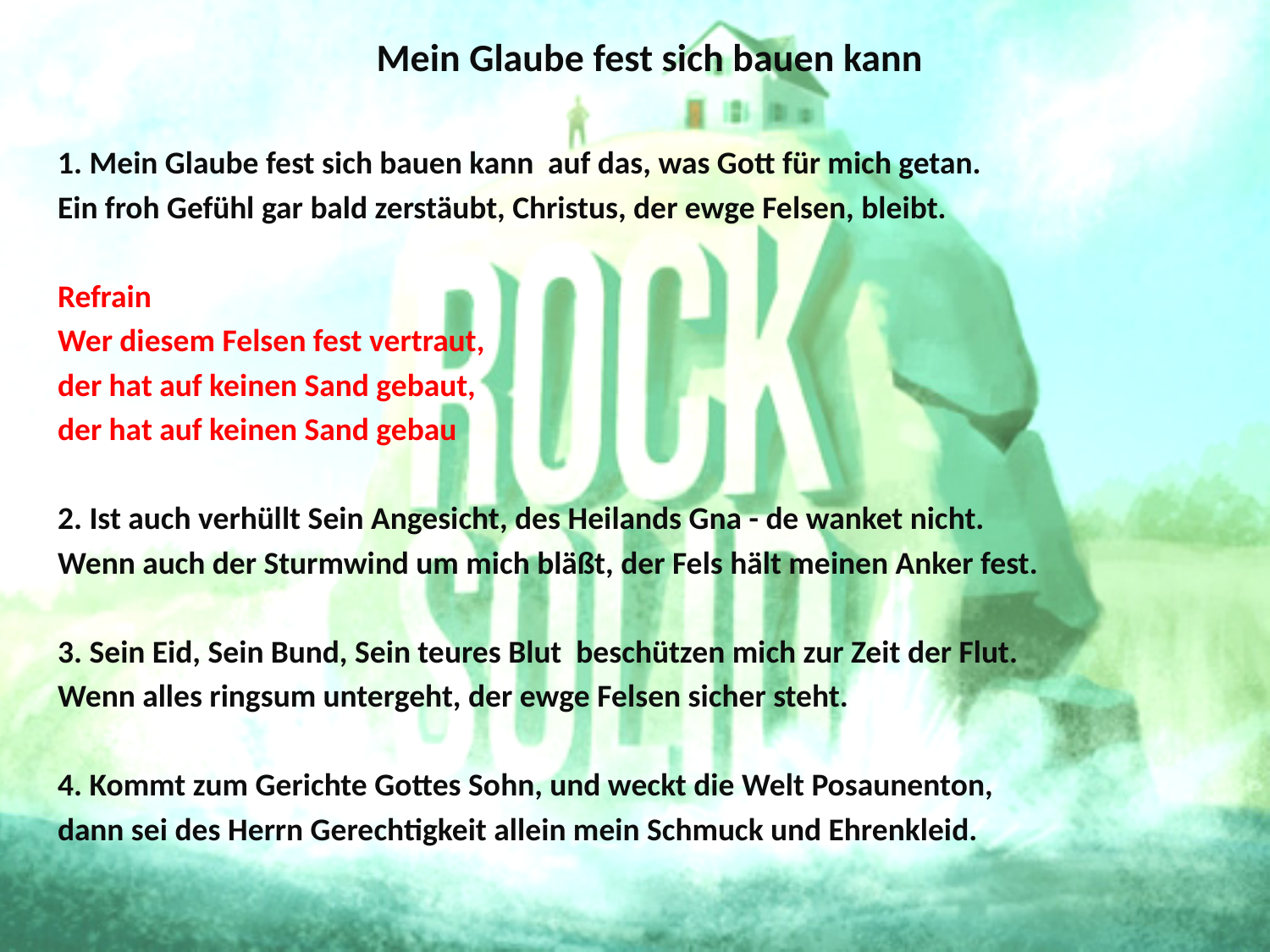

# Mein Glaube fest sich bauen kann
1. Mein Glaube fest sich bauen kann  auf das, was Gott für mich getan.
Ein froh Gefühl gar bald zerstäubt, Christus, der ewge Felsen, bleibt.

Refrain
Wer diesem Felsen fest vertraut,
der hat auf keinen Sand gebaut,
der hat auf keinen Sand gebau

2. Ist auch verhüllt Sein Angesicht, des Heilands Gna - de wanket nicht.
Wenn auch der Sturmwind um mich bläßt, der Fels hält meinen Anker fest.

3. Sein Eid, Sein Bund, Sein teures Blut  beschützen mich zur Zeit der Flut.
Wenn alles ringsum untergeht, der ewge Felsen sicher steht.

4. Kommt zum Gerichte Gottes Sohn, und weckt die Welt Posaunenton,
dann sei des Herrn Gerechtigkeit allein mein Schmuck und Ehrenkleid.